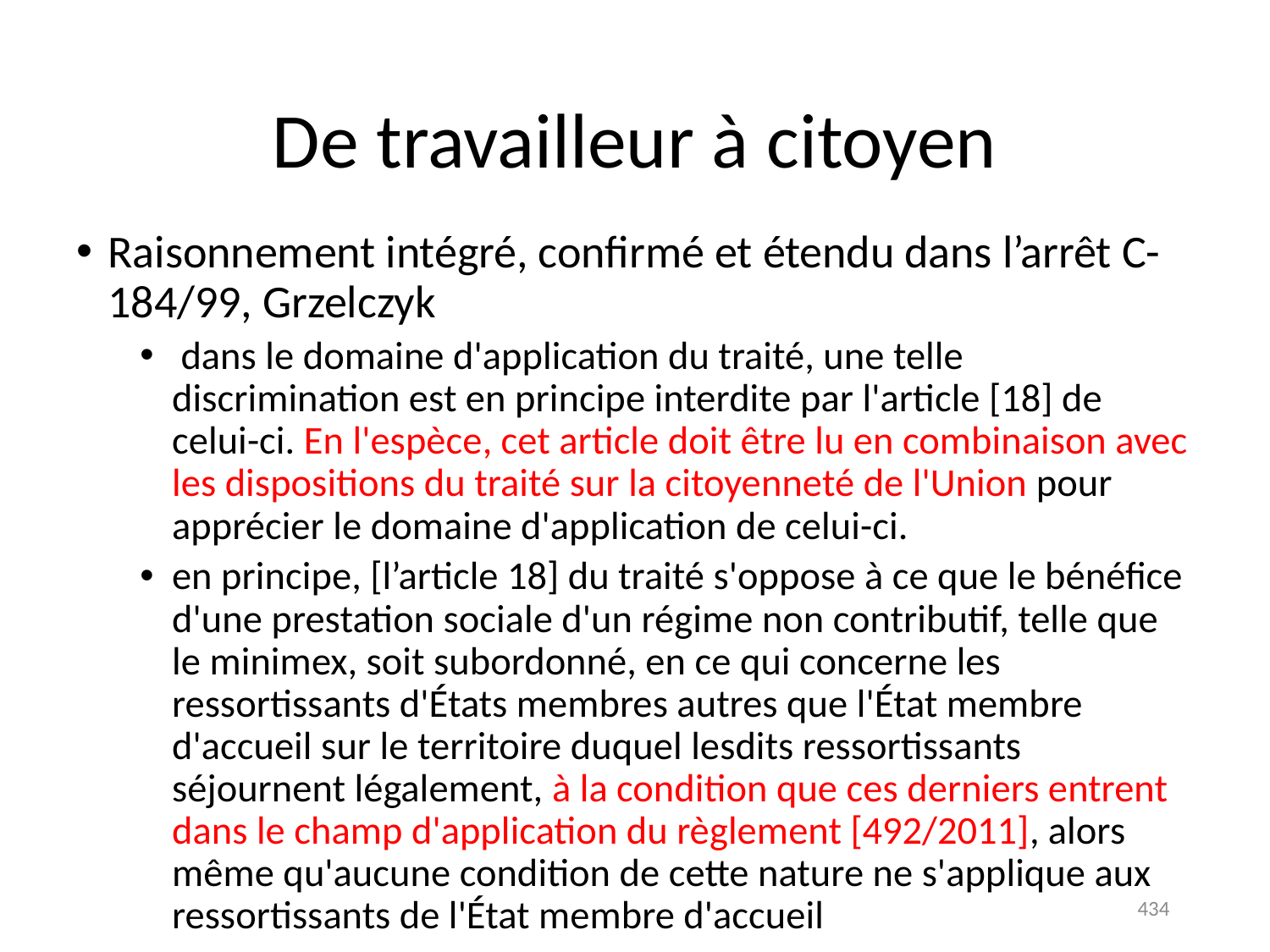

# De travailleur à citoyen
Raisonnement intégré, confirmé et étendu dans l’arrêt C-184/99, Grzelczyk
 dans le domaine d'application du traité, une telle discrimination est en principe interdite par l'article [18] de celui-ci. En l'espèce, cet article doit être lu en combinaison avec les dispositions du traité sur la citoyenneté de l'Union pour apprécier le domaine d'application de celui-ci.
en principe, [l’article 18] du traité s'oppose à ce que le bénéfice d'une prestation sociale d'un régime non contributif, telle que le minimex, soit subordonné, en ce qui concerne les ressortissants d'États membres autres que l'État membre d'accueil sur le territoire duquel lesdits ressortissants séjournent légalement, à la condition que ces derniers entrent dans le champ d'application du règlement [492/2011], alors même qu'aucune condition de cette nature ne s'applique aux ressortissants de l'État membre d'accueil
434